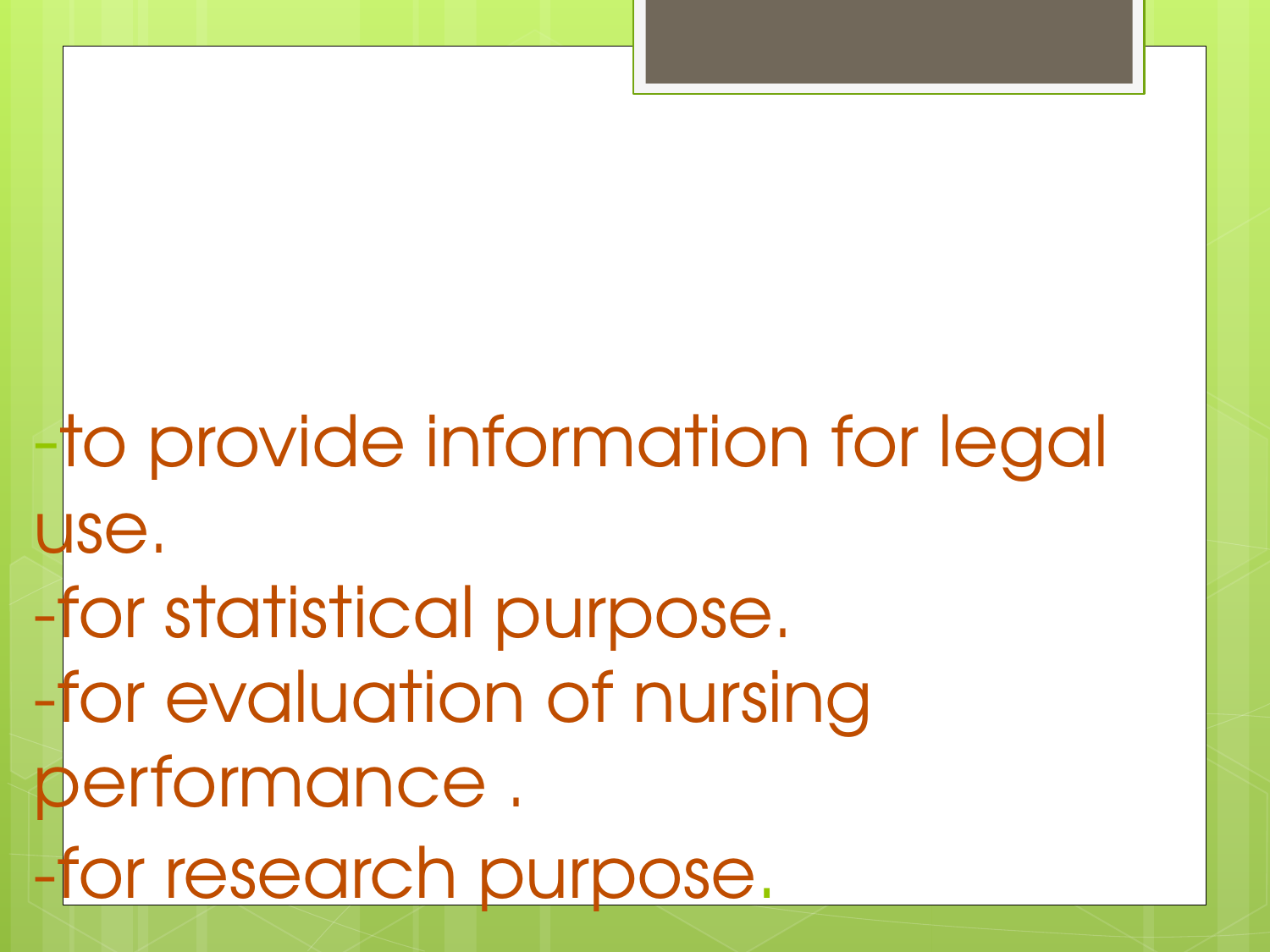

# -to provide information for legal use. -for statistical purpose. -for evaluation of nursing performance . -for research purpose.